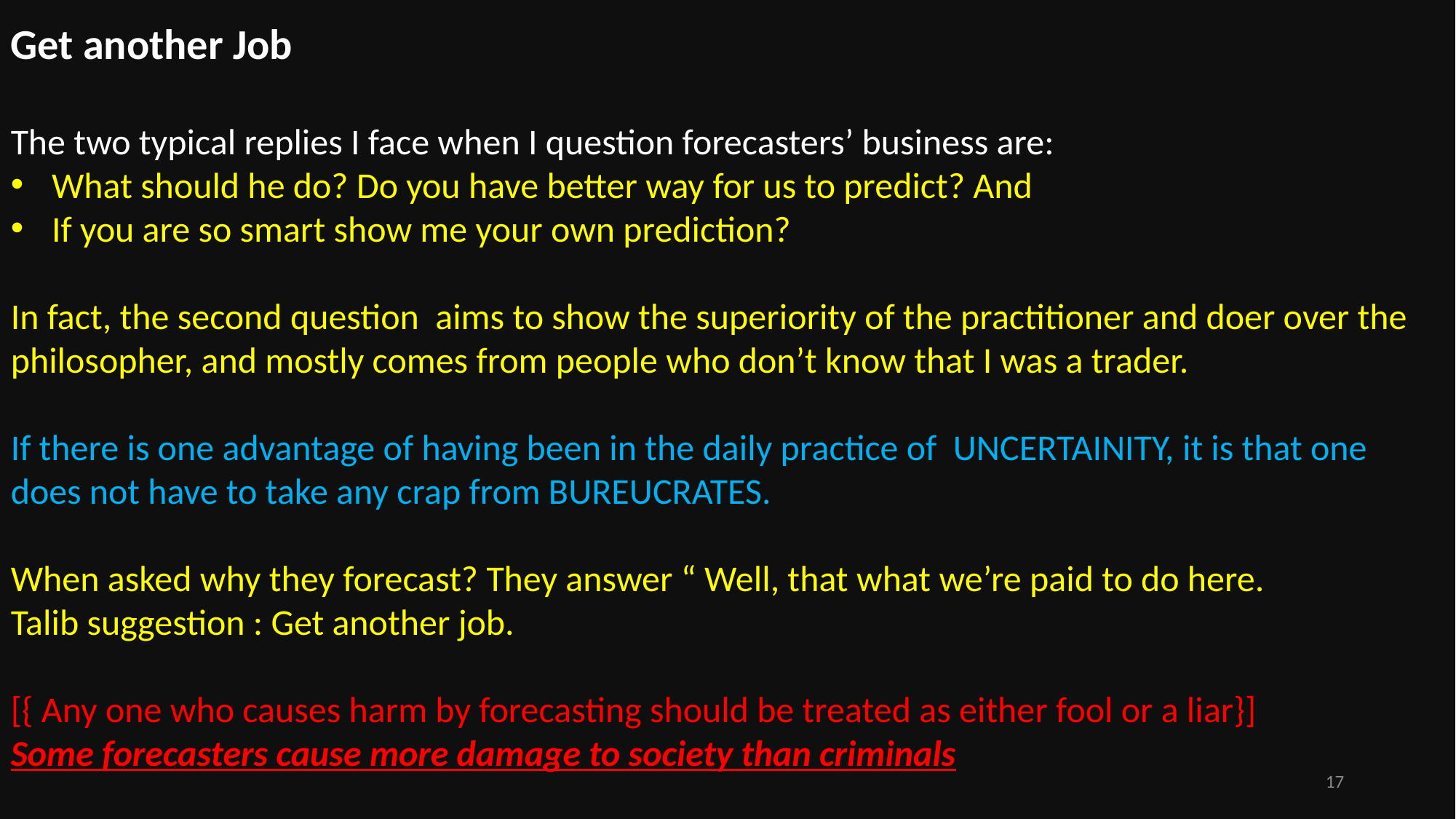

Get another Job

The two typical replies I face when I question forecasters’ business are:
What should he do? Do you have better way for us to predict? And
If you are so smart show me your own prediction?

In fact, the second question  aims to show the superiority of the practitioner and doer over the philosopher, and mostly comes from people who don’t know that I was a trader.

If there is one advantage of having been in the daily practice of  UNCERTAINITY, it is that one does not have to take any crap from BUREUCRATES.

When asked why they forecast? They answer “ Well, that what we’re paid to do here.
Talib suggestion : Get another job.

[{ Any one who causes harm by forecasting should be treated as either fool or a liar}]
Some forecasters cause more damage to society than criminals

17